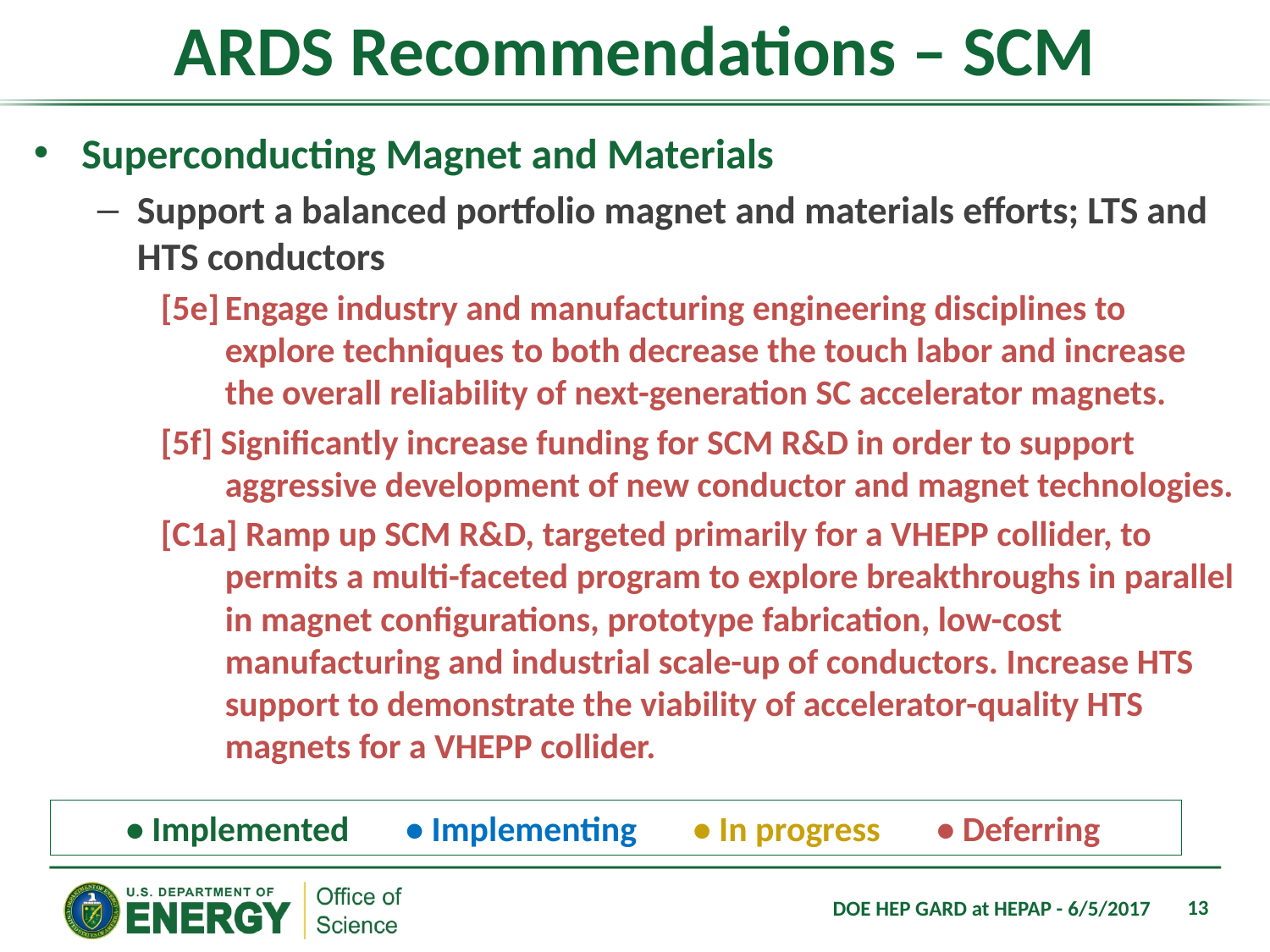

# ARDS Recommendations – SCM
Superconducting Magnet and Materials
Support a balanced portfolio magnet and materials efforts; LTS and HTS conductors
[5e]	Engage industry and manufacturing engineering disciplines to explore techniques to both decrease the touch labor and increase the overall reliability of next-generation SC accelerator magnets.
[5f] Significantly increase funding for SCM R&D in order to support aggressive development of new conductor and magnet technologies.
[C1a] Ramp up SCM R&D, targeted primarily for a VHEPP collider, to permits a multi-faceted program to explore breakthroughs in parallel in magnet configurations, prototype fabrication, low-cost manufacturing and industrial scale-up of conductors. Increase HTS support to demonstrate the viability of accelerator-quality HTS magnets for a VHEPP collider.

• Implemented       • Implementing       • In progress       • Deferring
13
DOE HEP GARD at HEPAP - 6/5/2017